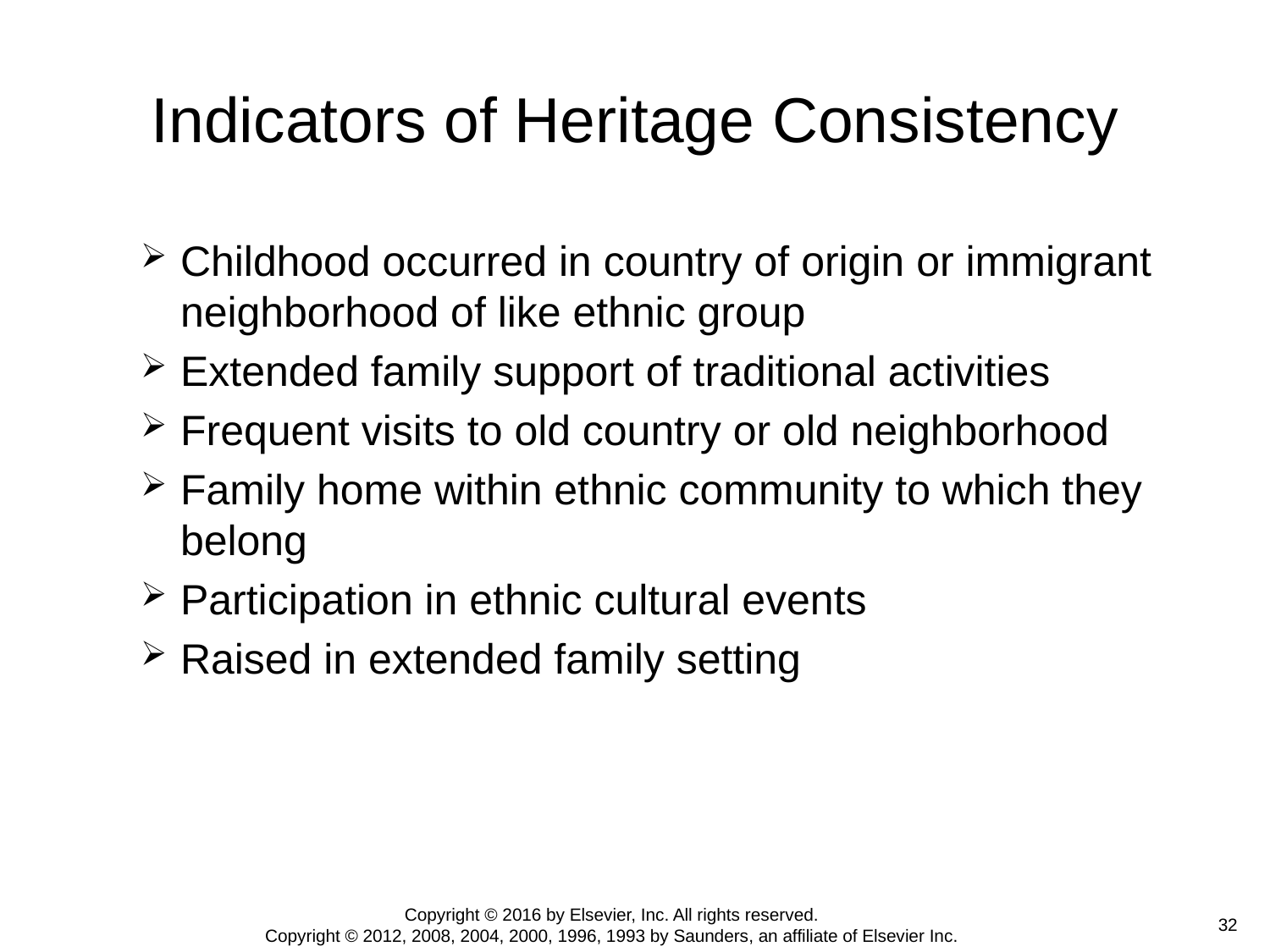

# Indicators of Heritage Consistency
Childhood occurred in country of origin or immigrant neighborhood of like ethnic group
Extended family support of traditional activities
Frequent visits to old country or old neighborhood
Family home within ethnic community to which they belong
Participation in ethnic cultural events
Raised in extended family setting

Copyright © 2016 by Elsevier, Inc. All rights reserved.
Copyright © 2012, 2008, 2004, 2000, 1996, 1993 by Saunders, an affiliate of Elsevier Inc.
 32